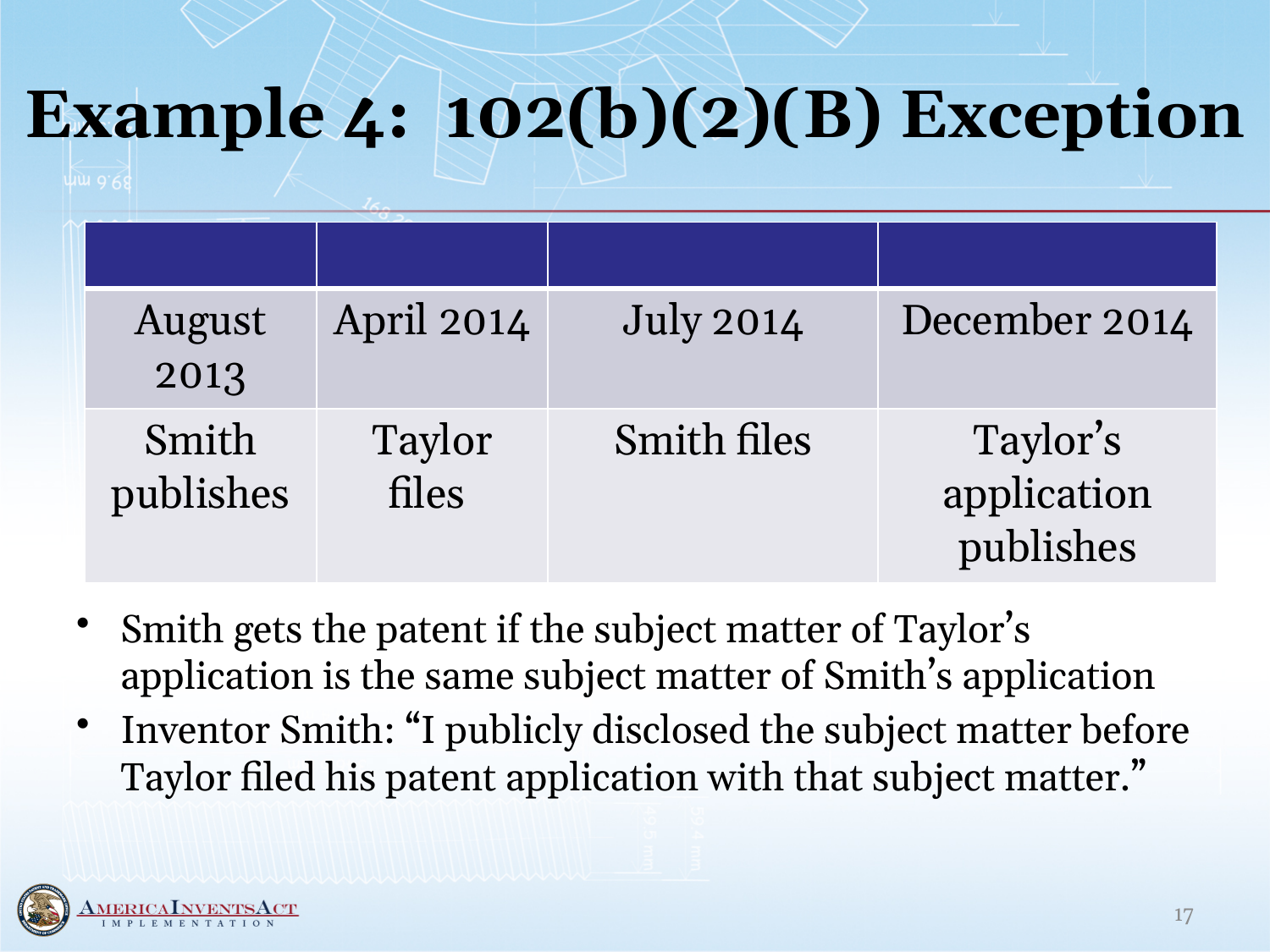

# Example 4:  102(b)(2)(B) Exception

Smith gets the patent if the subject matter of Taylor’s application is the same subject matter of Smith’s application
Inventor Smith: “I publicly disclosed the subject matter before Taylor filed his patent application with that subject matter.”

|  |  |  |  |
| --- | --- | --- | --- |
| August 2013 | April 2014 | July 2014 | December 2014 |
| Smith publishes | Taylor files | Smith files | Taylor’s application publishes |
17